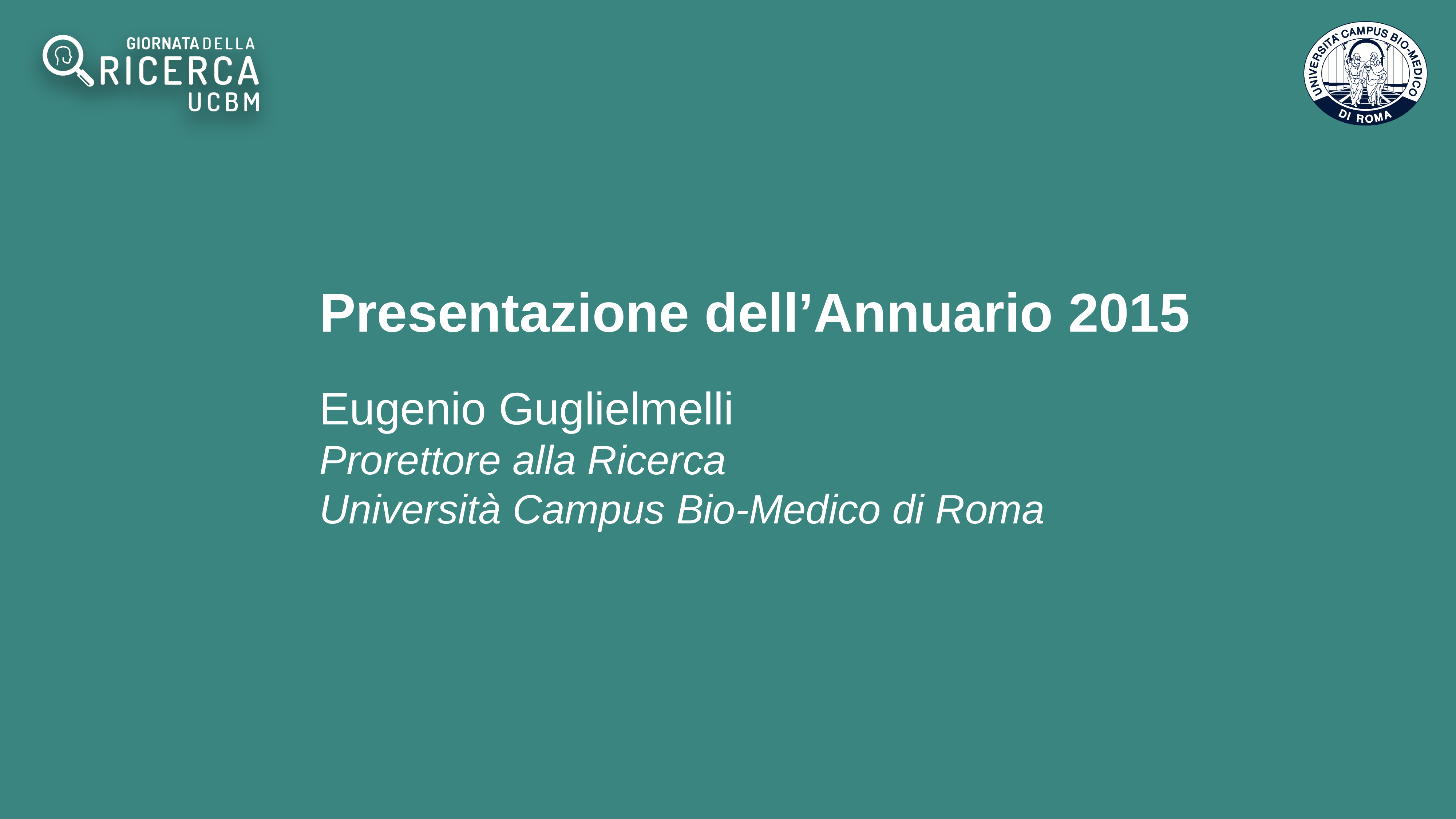

Presentazione dell’Annuario 2015
Eugenio Guglielmelli
Prorettore alla Ricerca
Università Campus Bio-Medico di Roma